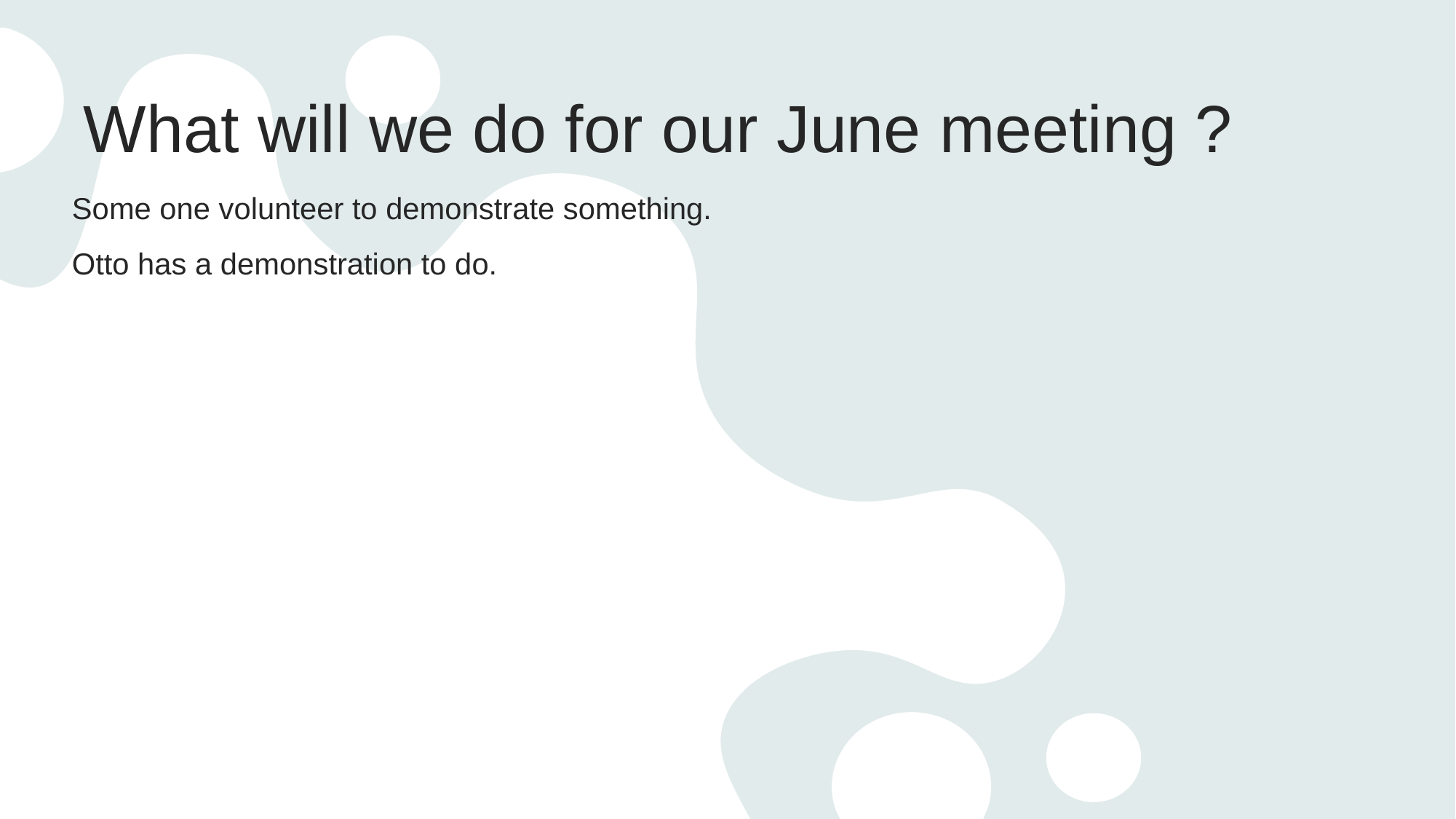

# What will we do for our June meeting ?
Some one volunteer to demonstrate something.
Otto has a demonstration to do.